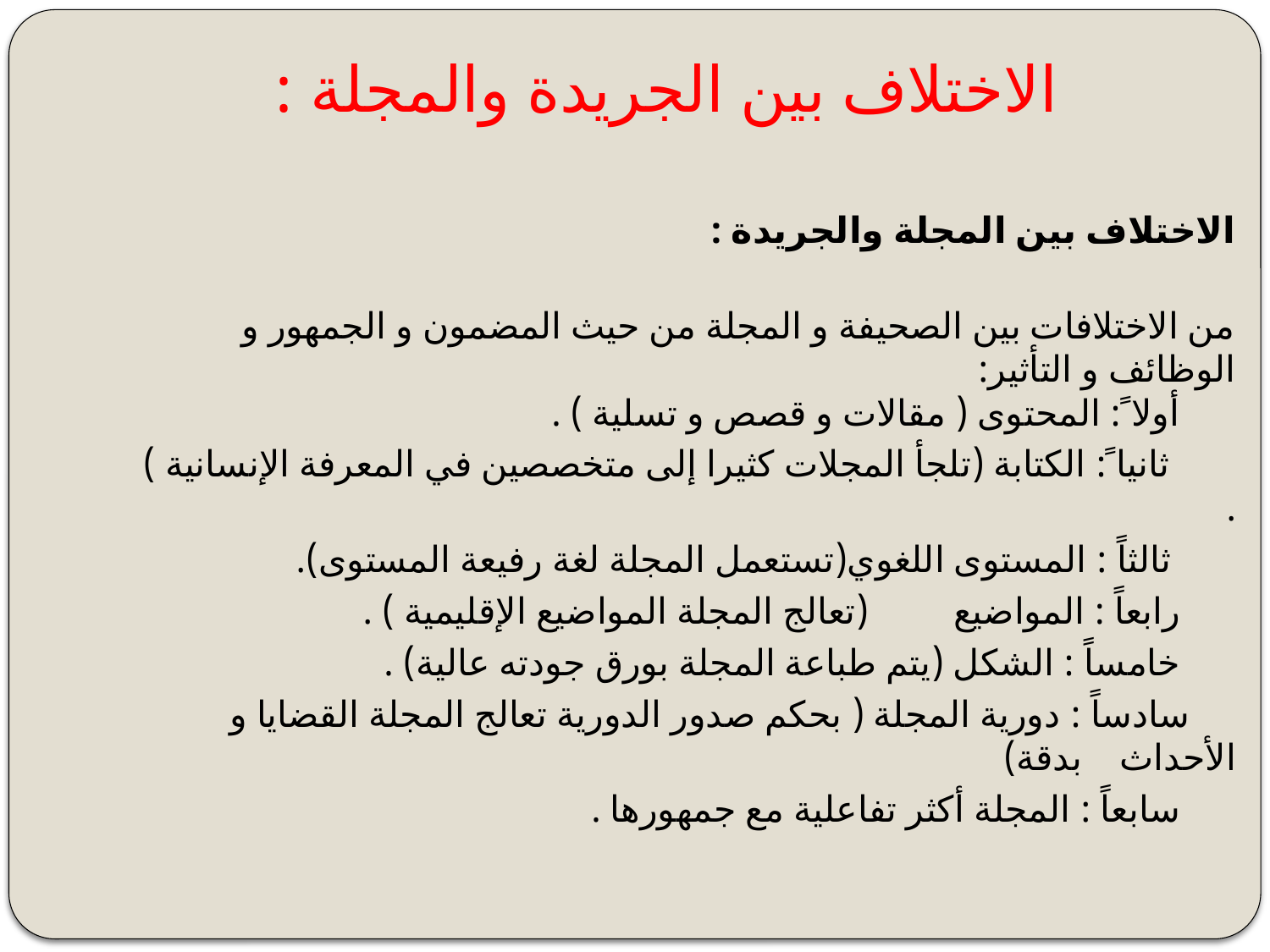

# الاختلاف بين الجريدة والمجلة :
الاختلاف بين المجلة والجريدة :
من الاختلافات بين الصحيفة و المجلة من حيث المضمون و الجمهور و الوظائف و التأثير: 
      أولا ً: المحتوى ( مقالات و قصص و تسلية ) .
       ثانيا ً: الكتابة (تلجأ المجلات كثيرا إلى متخصصين في المعرفة الإنسانية ) .
       ثالثاً : المستوى اللغوي(تستعمل المجلة لغة رفيعة المستوى).
      رابعاً : المواضيع         (تعالج المجلة المواضيع الإقليمية ) .
      خامساً : الشكل (يتم طباعة المجلة بورق جودته عالية) .
     سادساً : دورية المجلة ( بحكم صدور الدورية تعالج المجلة القضايا و الأحداث    بدقة)
      سابعاً : المجلة أكثر تفاعلية مع جمهورها .